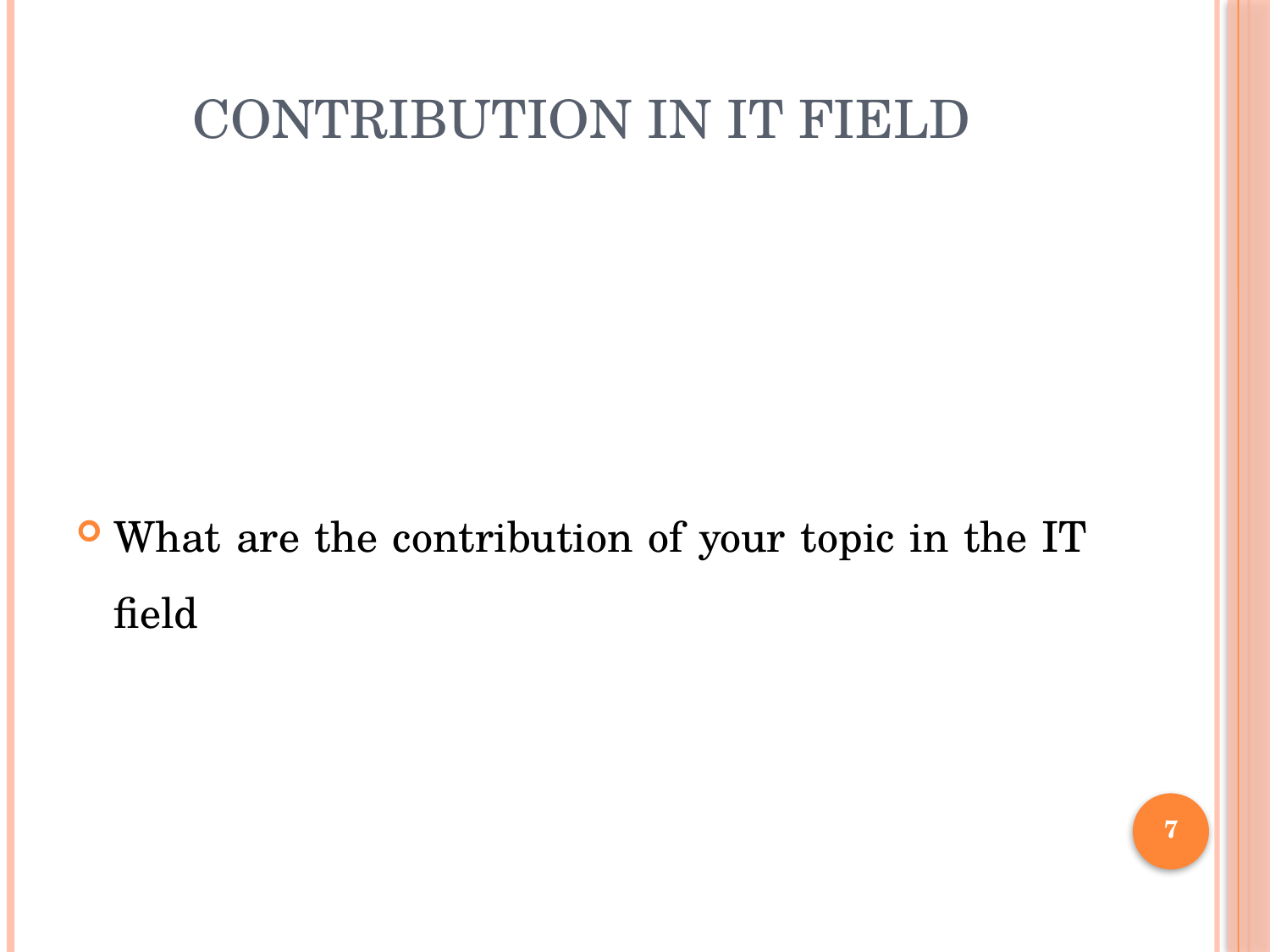

# Contribution in IT Field
What are the contribution of your topic in the IT field
7